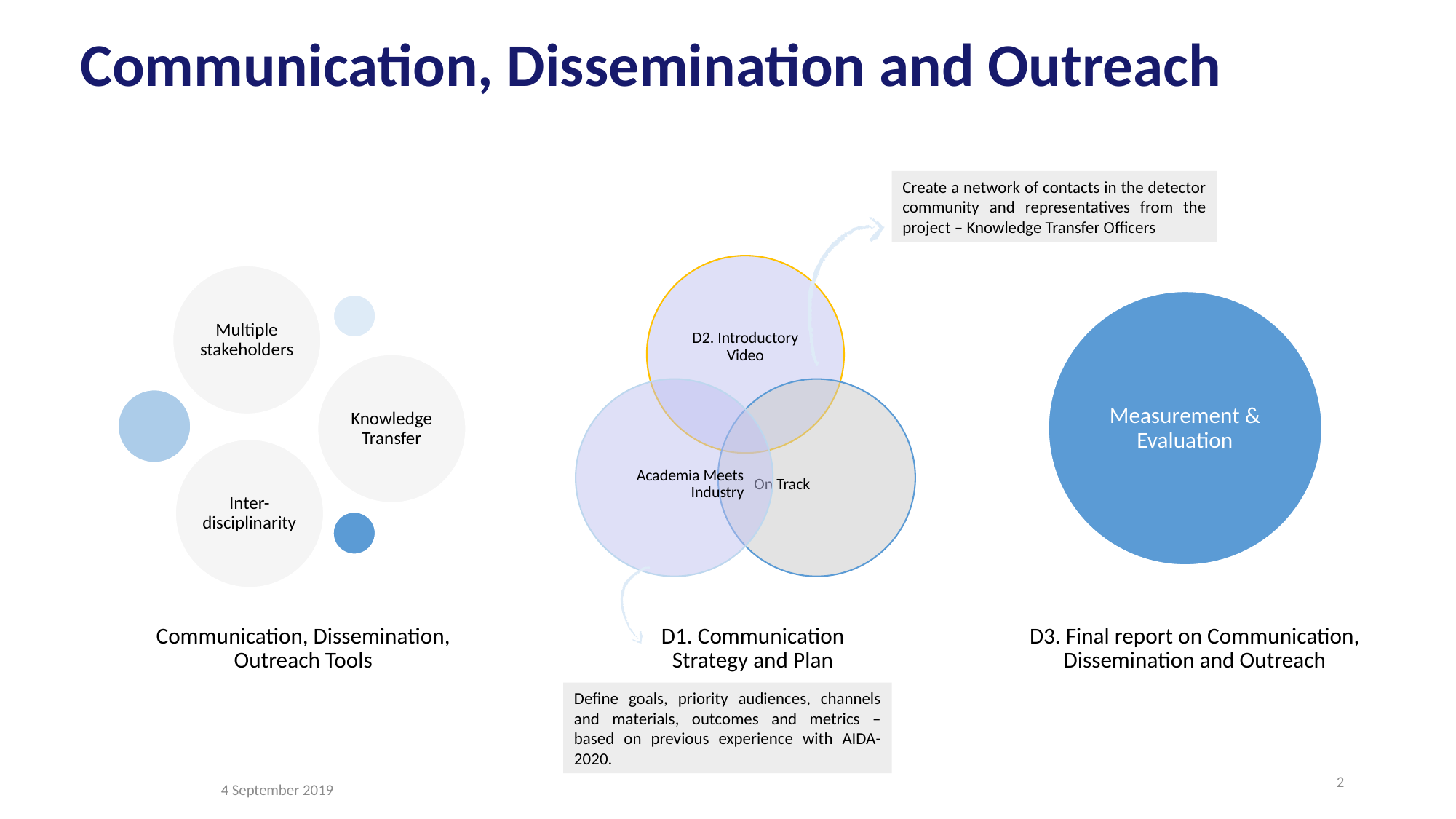

# Communication, Dissemination and Outreach
D1. Communication
Strategy and Plan
D3. Final report on Communication, Dissemination and Outreach

D2. Introductory Video
  On Track
Academia Meets Industry
Multiple stakeholders
Knowledge Transfer
Inter-disciplinarity
Measurement & Evaluation
Communication, Dissemination, Outreach Tools
Create a network of contacts in the detector community and representatives from the project – Knowledge Transfer Officers

Define goals, priority audiences, channels and materials, outcomes and metrics – based on previous experience with AIDA-2020.
2
4 September 2019